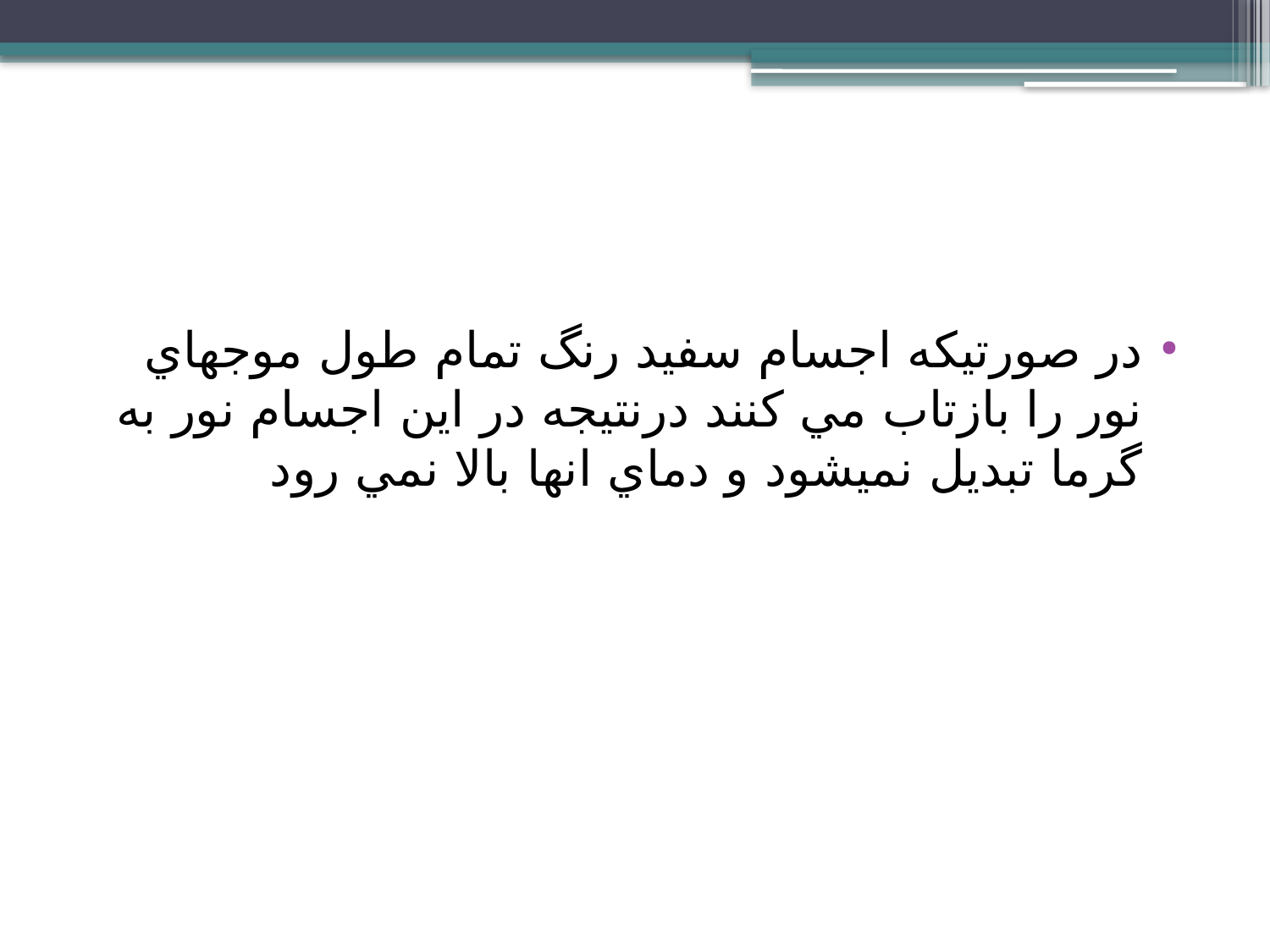

#
در صورتيكه اجسام سفيد رنگ تمام طول موجهاي نور را بازتاب مي كنند درنتيجه در اين اجسام نور به گرما تبديل نميشود و دماي انها بالا نمي رود